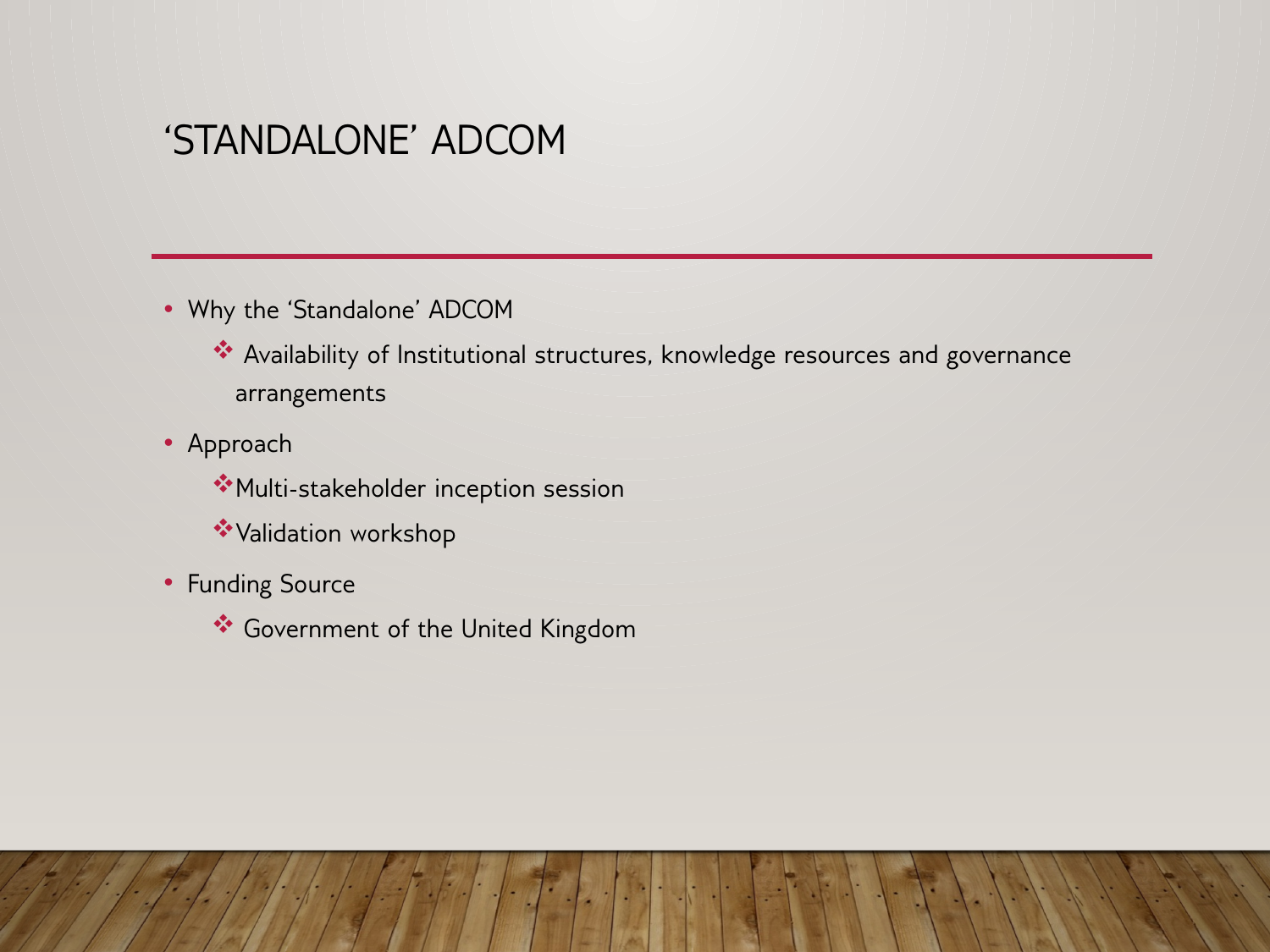

# ‘Standalone’ ADCOM
Why the ‘Standalone’ ADCOM
 Availability of Institutional structures, knowledge resources and governance arrangements
Approach
Multi-stakeholder inception session
Validation workshop
Funding Source
 Government of the United Kingdom